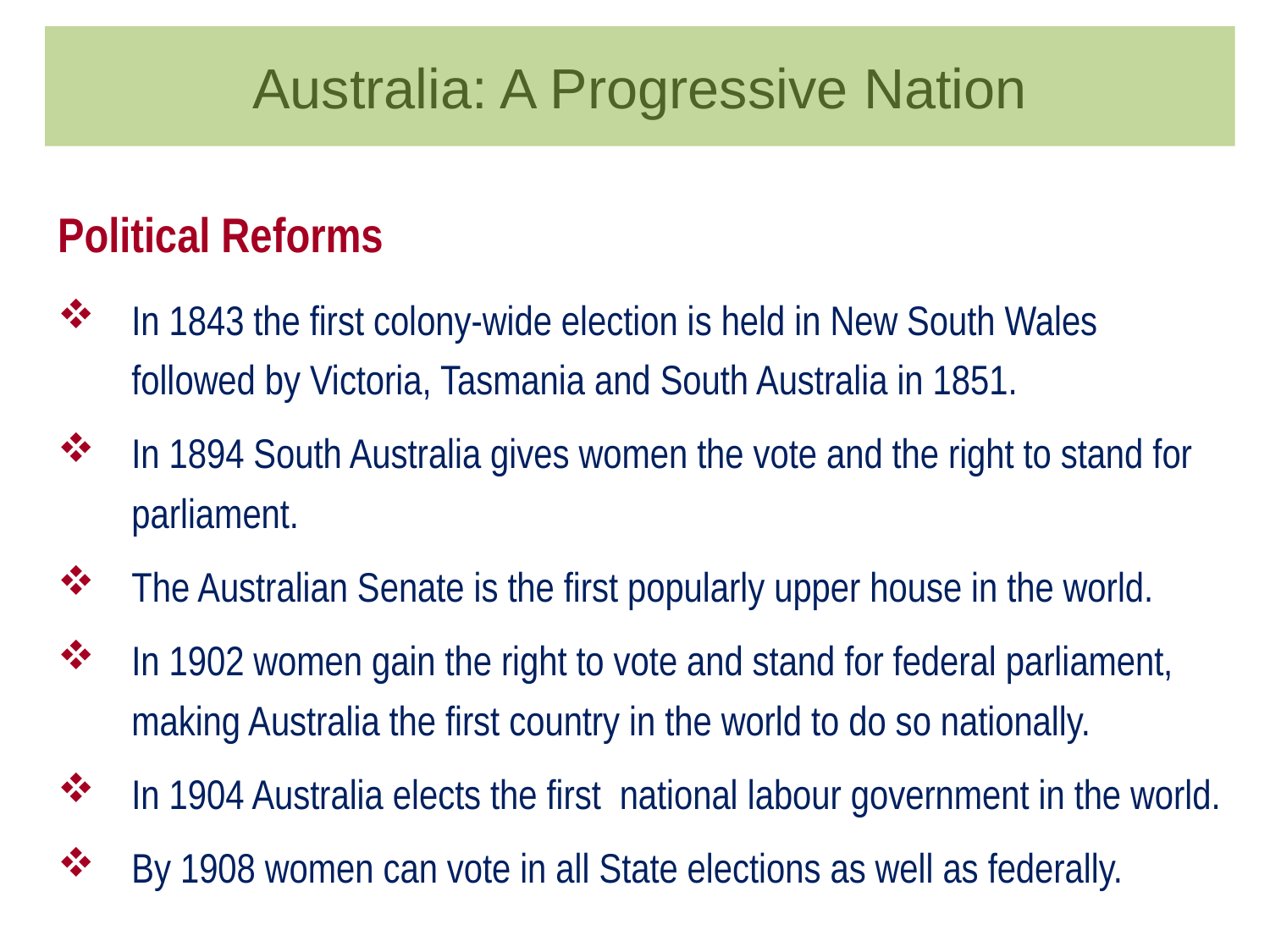

# Australia: A Progressive Nation
Political Reforms
In 1843 the first colony-wide election is held in New South Wales followed by Victoria, Tasmania and South Australia in 1851.
In 1894 South Australia gives women the vote and the right to stand for parliament.
The Australian Senate is the first popularly upper house in the world.
In 1902 women gain the right to vote and stand for federal parliament, making Australia the first country in the world to do so nationally.
In 1904 Australia elects the first  national labour government in the world.
By 1908 women can vote in all State elections as well as federally.